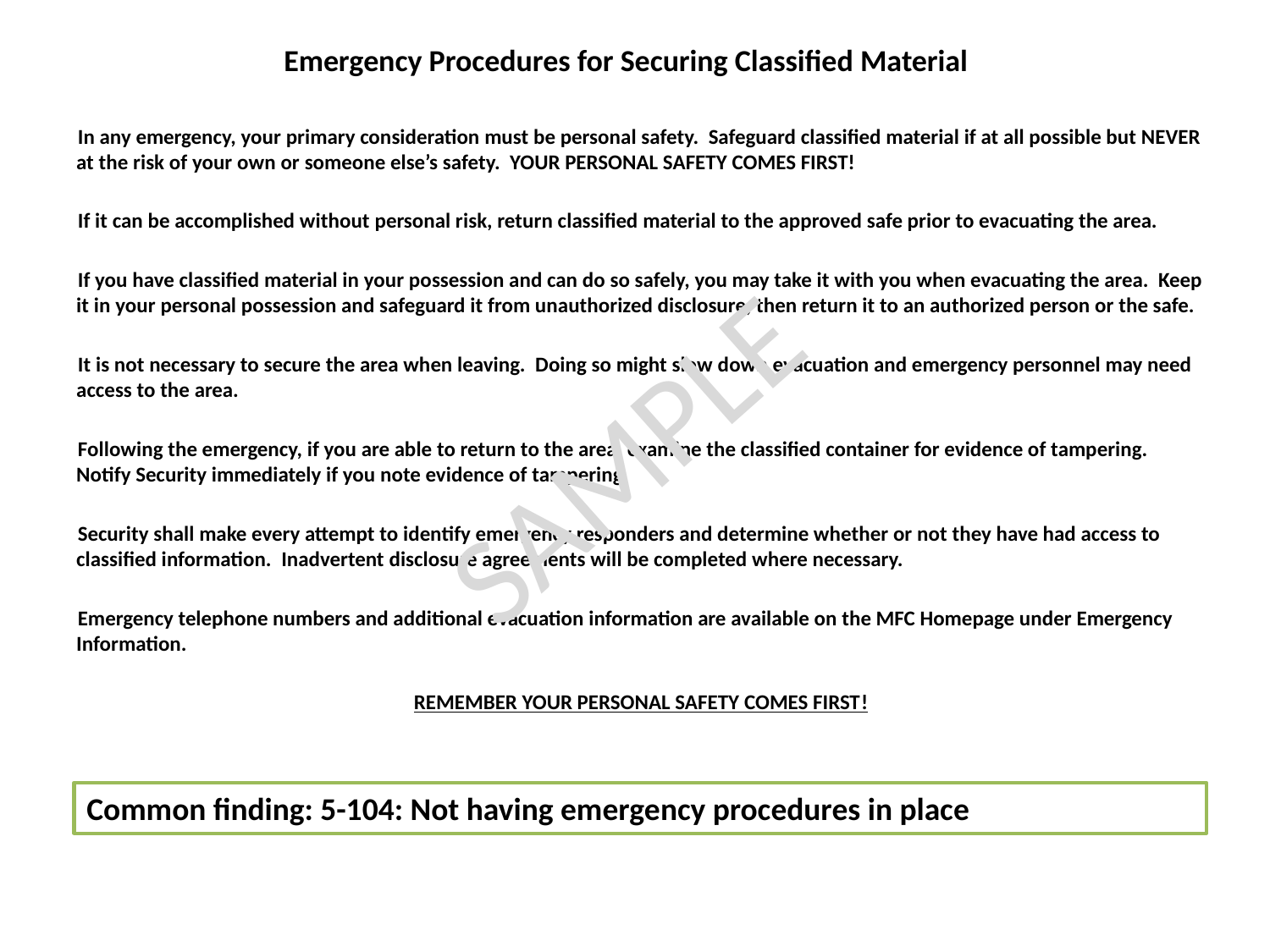

# Emergency Procedures for Securing Classified Material
In any emergency, your primary consideration must be personal safety.  Safeguard classified material if at all possible but NEVER at the risk of your own or someone else’s safety.  YOUR PERSONAL SAFETY COMES FIRST!

If it can be accomplished without personal risk, return classified material to the approved safe prior to evacuating the area.

If you have classified material in your possession and can do so safely, you may take it with you when evacuating the area.  Keep it in your personal possession and safeguard it from unauthorized disclosure, then return it to an authorized person or the safe.

It is not necessary to secure the area when leaving.  Doing so might slow down evacuation and emergency personnel may need access to the area.

Following the emergency, if you are able to return to the area, examine the classified container for evidence of tampering.  Notify Security immediately if you note evidence of tampering.

Security shall make every attempt to identify emergency responders and determine whether or not they have had access to classified information.  Inadvertent disclosure agreements will be completed where necessary.

Emergency telephone numbers and additional evacuation information are available on the MFC Homepage under Emergency Information.

REMEMBER your personal safety comes first!

SAMPLE
Common finding: 5-104: Not having emergency procedures in place